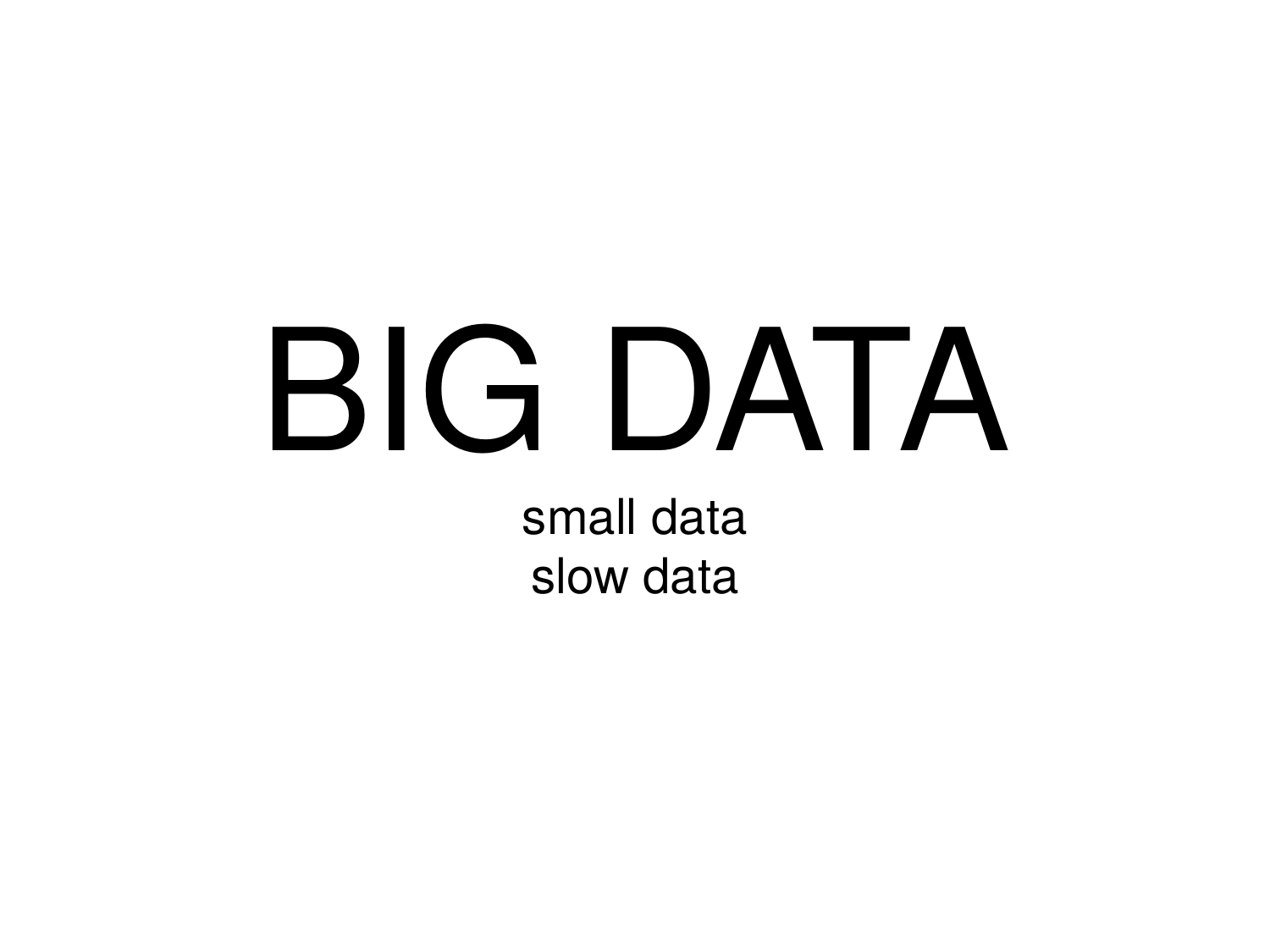

# BIG DATA small data slow data